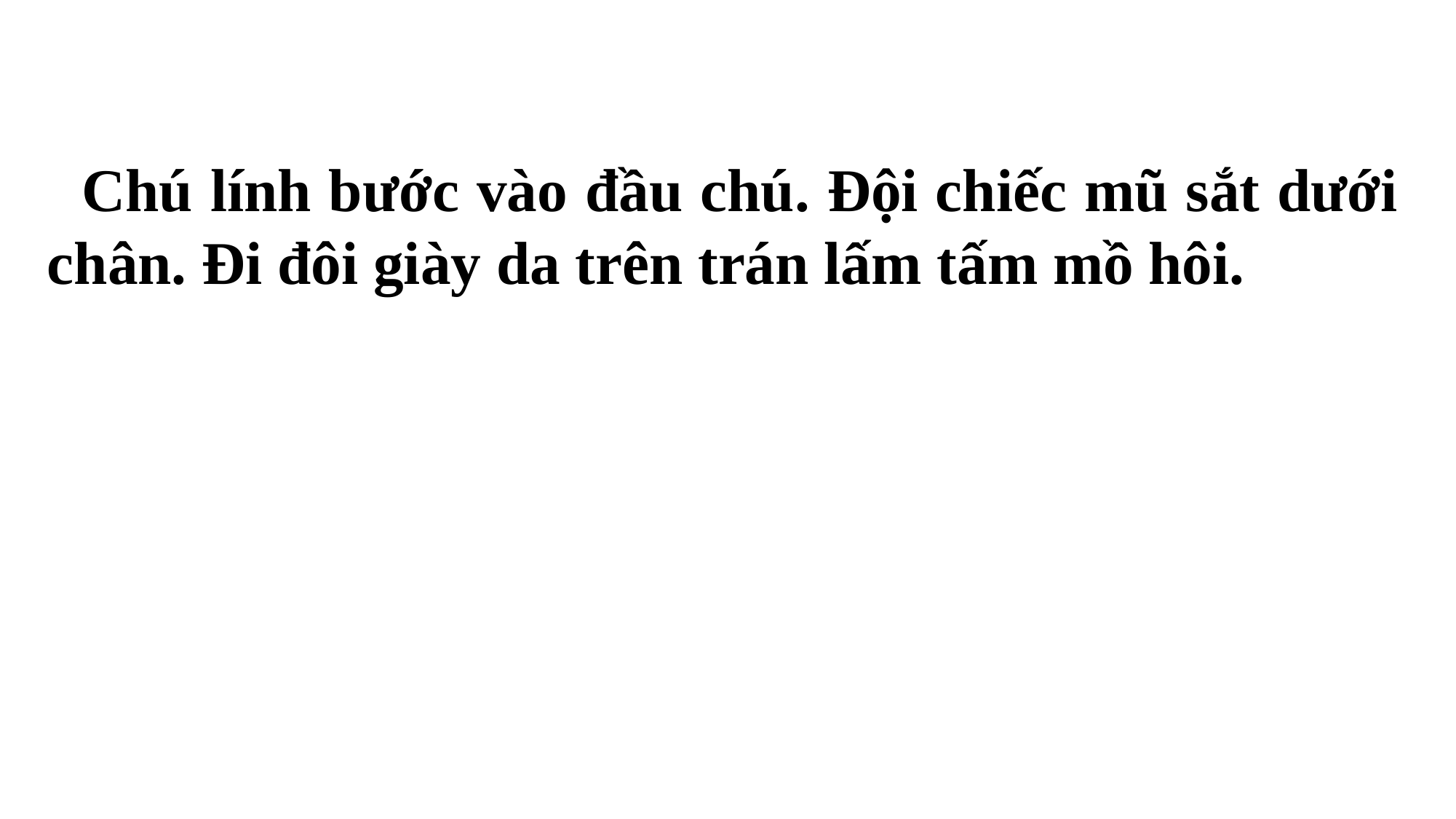

Chú lính bước vào đầu chú. Đội chiếc mũ sắt dưới chân. Đi đôi giày da trên trán lấm tấm mồ hôi.